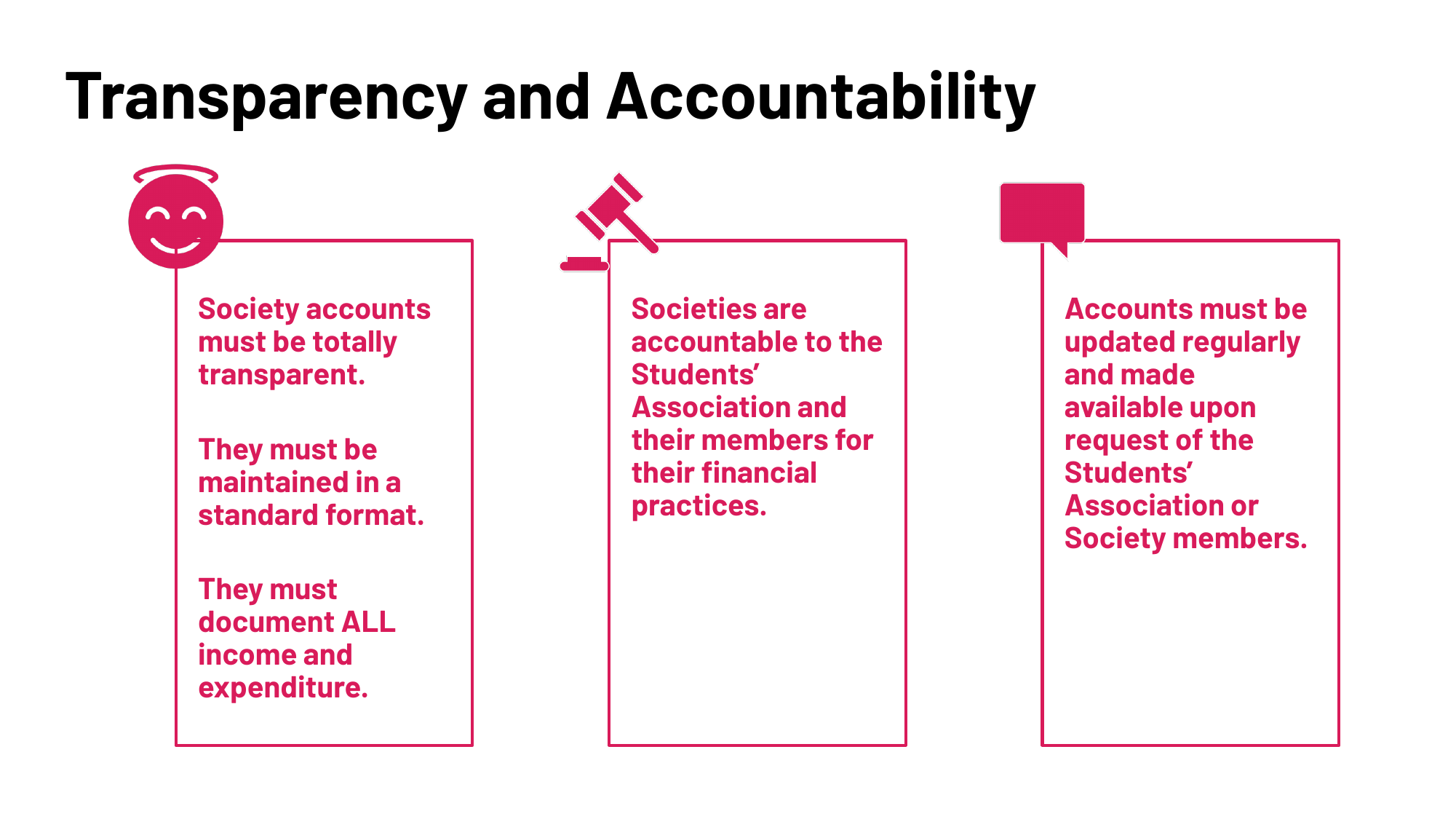

Transparency and Accountability

Society accounts must be totally transparent.

They must be maintained in a standard format.

They must document ALL income and expenditure.

Societies are accountable to the Students’ Association and their members for their financial practices.

Accounts must be updated regularly and made available upon request of the Students’ Association or Society members.